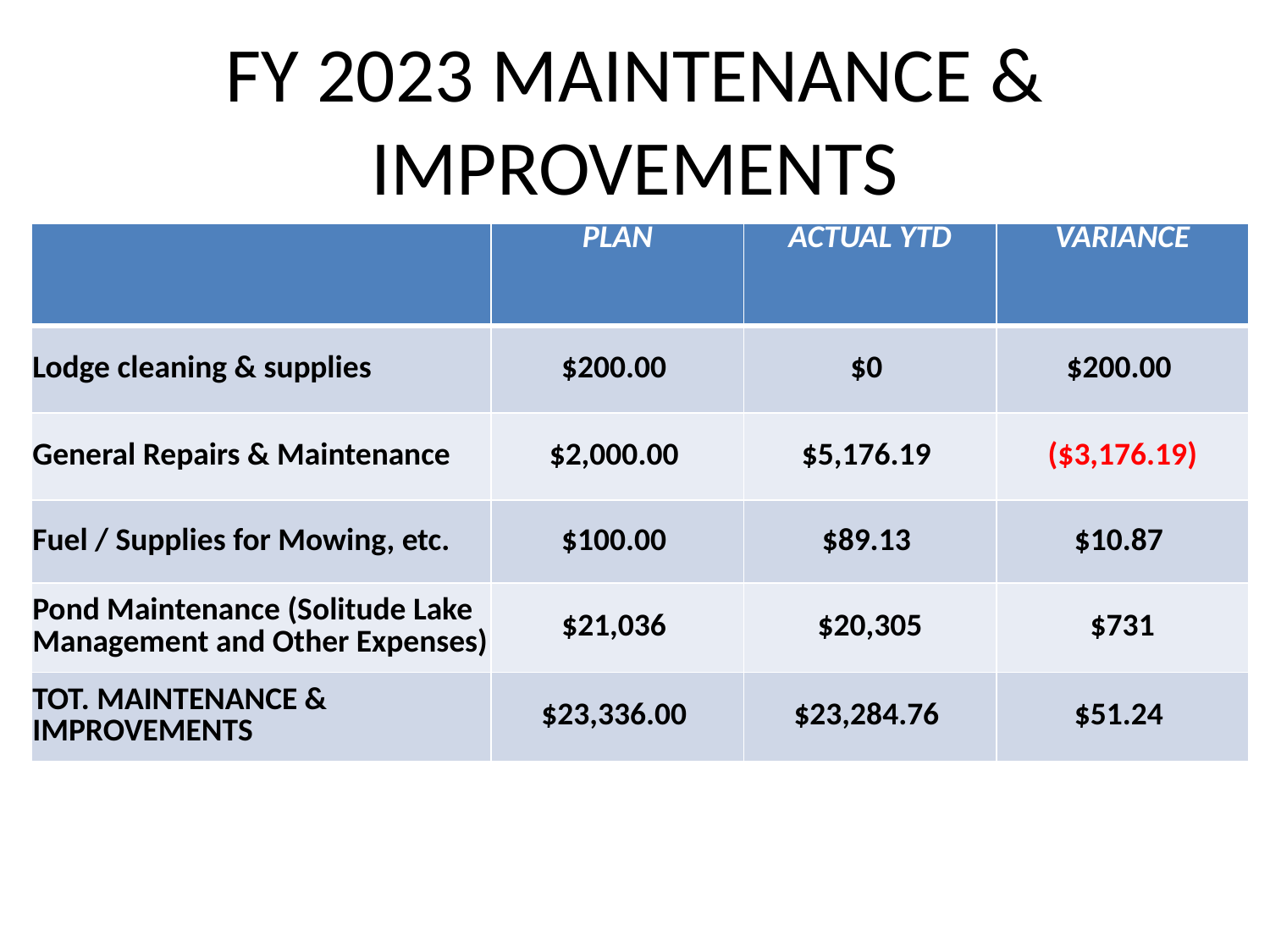

# FY 2023 MAINTENANCE & IMPROVEMENTS
|  | PLAN | ACTUAL YTD | VARIANCE |
| --- | --- | --- | --- |
| Lodge cleaning & supplies | $200.00 | $0 | $200.00 |
| General Repairs & Maintenance | $2,000.00 | $5,176.19 | ($3,176.19) |
| Fuel / Supplies for Mowing, etc. | $100.00 | $89.13 | $10.87 |
| Pond Maintenance (Solitude Lake Management and Other Expenses) | $21,036 | $20,305 | $731 |
| TOT. MAINTENANCE & IMPROVEMENTS | $23,336.00 | $23,284.76 | $51.24 |